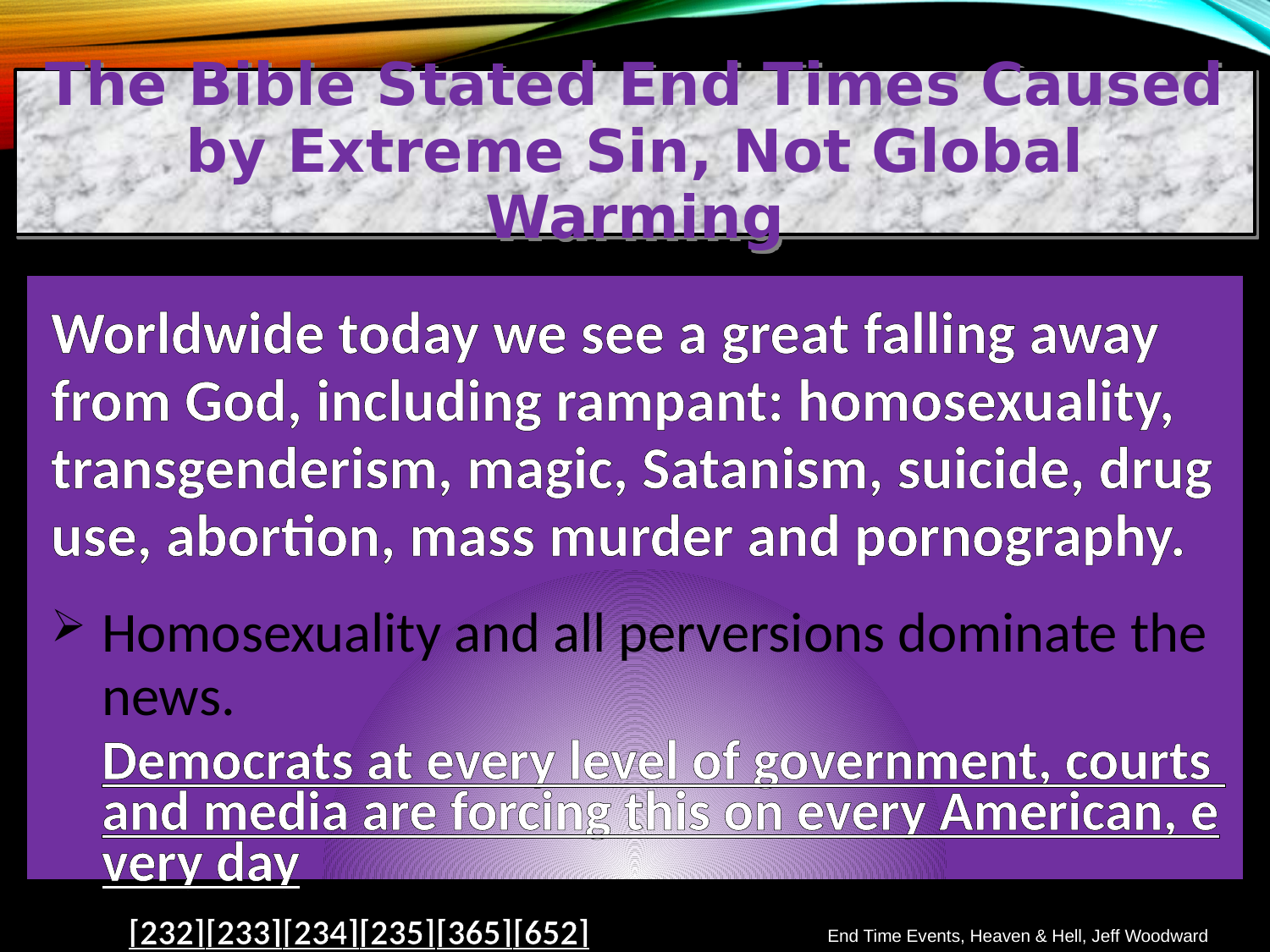

The Bible Stated End Times Caused by Extreme Sin, Not Global Warming
Worldwide today we see a great falling away from God, including rampant: homosexuality, transgenderism, magic, Satanism, suicide, drug use, abortion, mass murder and pornography.
Homosexuality and all perversions dominate the news. Democrats at every level of government, courts and media are forcing this on every American, every day. [232][233][234][235][365][652]
End Time Events, Heaven & Hell, Jeff Woodward